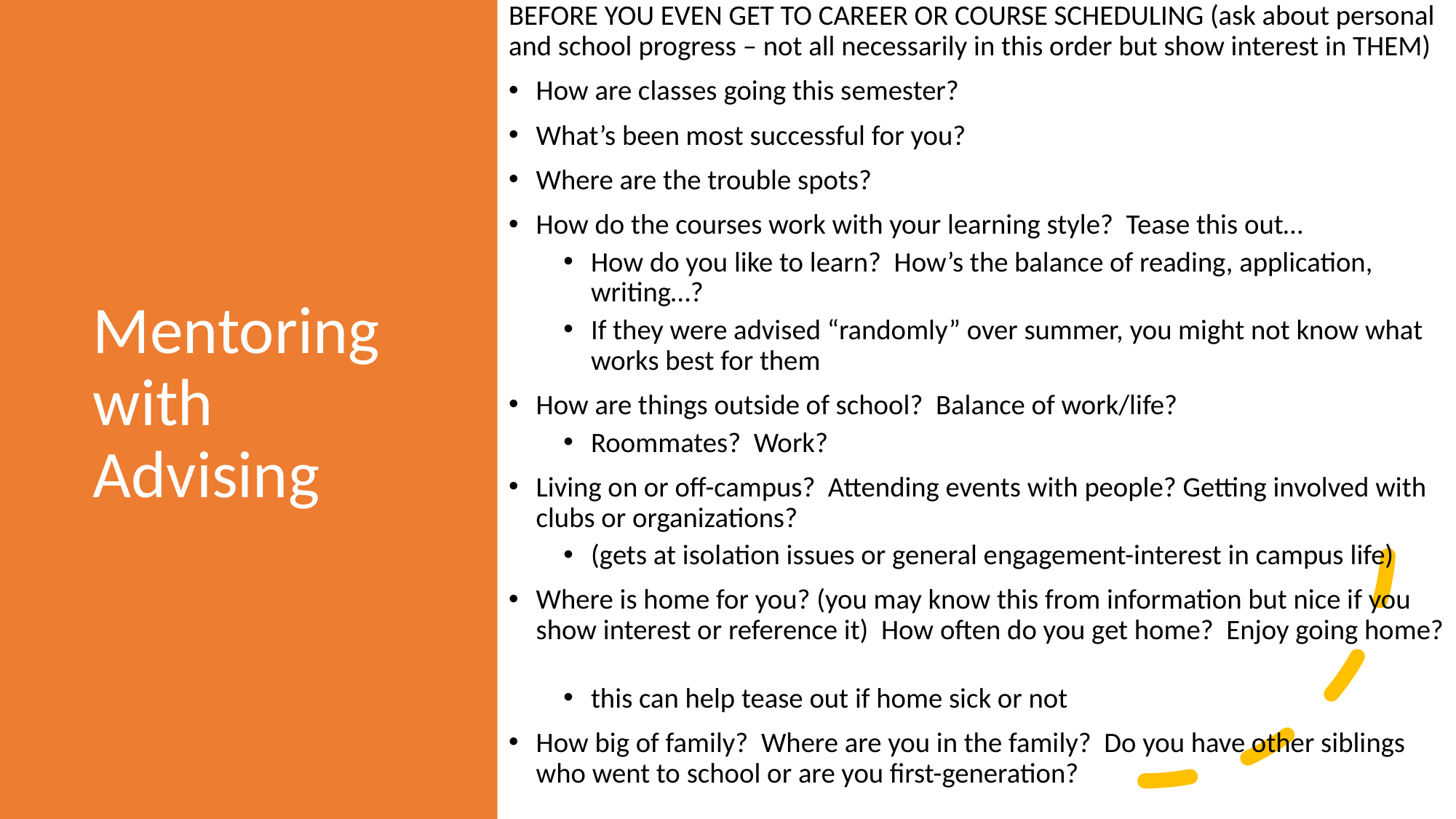

BEFORE YOU EVEN GET TO CAREER OR COURSE SCHEDULING (ask about personal and school progress – not all necessarily in this order but show interest in THEM)
How are classes going this semester?
What’s been most successful for you?
Where are the trouble spots?
How do the courses work with your learning style?  Tease this out…
How do you like to learn?  How’s the balance of reading, application, writing…?
If they were advised “randomly” over summer, you might not know what works best for them
How are things outside of school?  Balance of work/life?
Roommates?  Work?
Living on or off-campus?  Attending events with people? Getting involved with clubs or organizations?
(gets at isolation issues or general engagement-interest in campus life)
Where is home for you? (you may know this from information but nice if you show interest or reference it)  How often do you get home?  Enjoy going home?
this can help tease out if home sick or not
How big of family?  Where are you in the family?  Do you have other siblings who went to school or are you first-generation?

# Mentoring with Advising